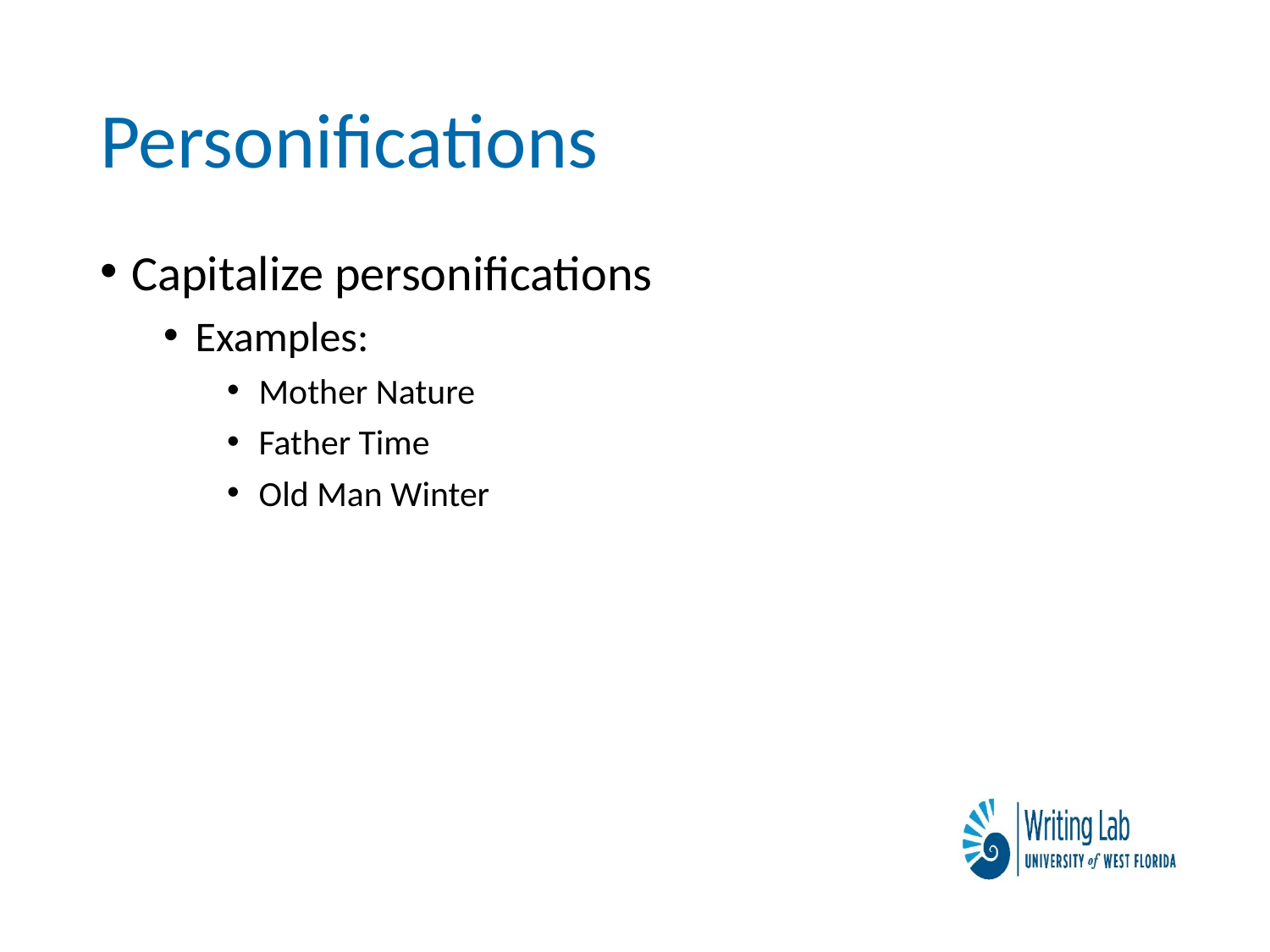

# Personifications
Capitalize personifications
Examples:
Mother Nature
Father Time
Old Man Winter